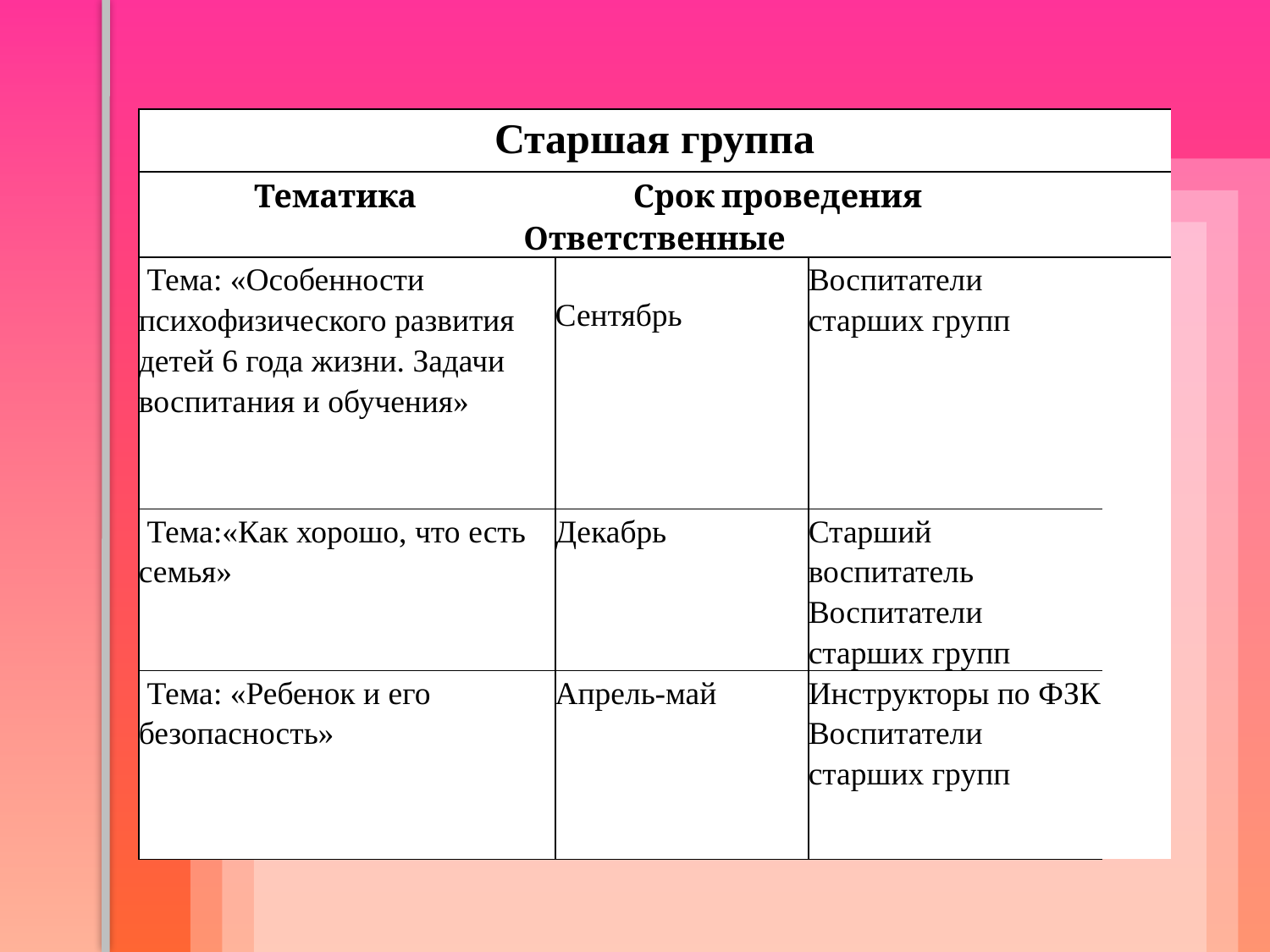

| Старшая группа |  |  |  |
| --- | --- | --- | --- |
| Тематика Срок проведения Ответственные |  |  |  |
| Тема: «Особенности психофизического развития детей 6 года жизни. Задачи воспитания и обучения» | Сентябрь | Воспитатели старших групп |  |
| Тема:«Как хорошо, что есть семья» | Декабрь | Старший воспитатель Воспитатели старших групп |  |
| Тема: «Ребенок и его безопасность» | Апрель-май | Инструкторы по ФЗК Воспитатели старших групп |  |